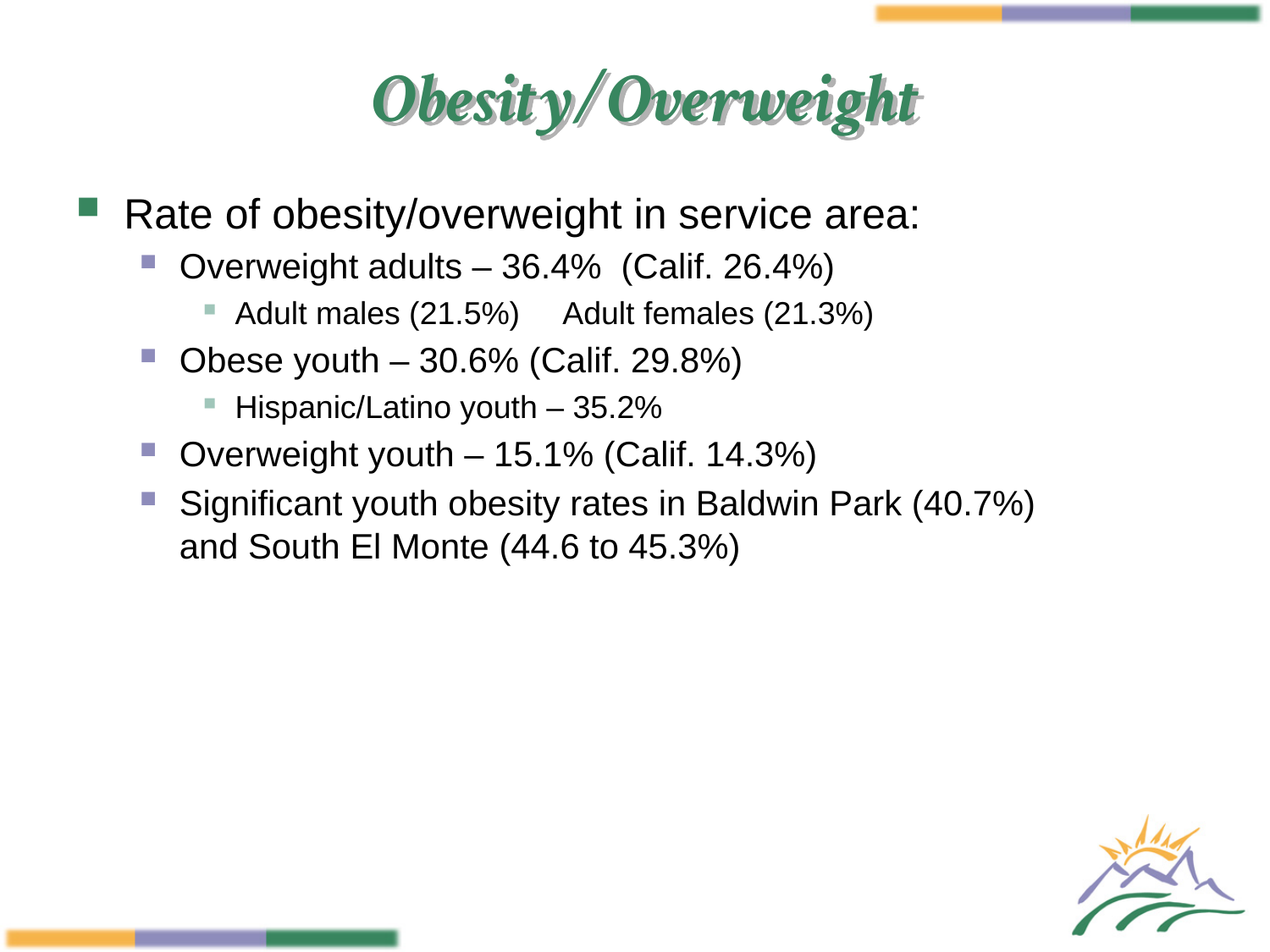

# Obesity/Overweight
Rate of obesity/overweight in service area:
Overweight adults – 36.4%  (Calif. 26.4%)
Adult males (21.5%)     Adult females (21.3%)
Obese youth – 30.6% (Calif. 29.8%)
Hispanic/Latino youth – 35.2%
Overweight youth – 15.1% (Calif. 14.3%)
Significant youth obesity rates in Baldwin Park (40.7%)
and South El Monte (44.6 to 45.3%)